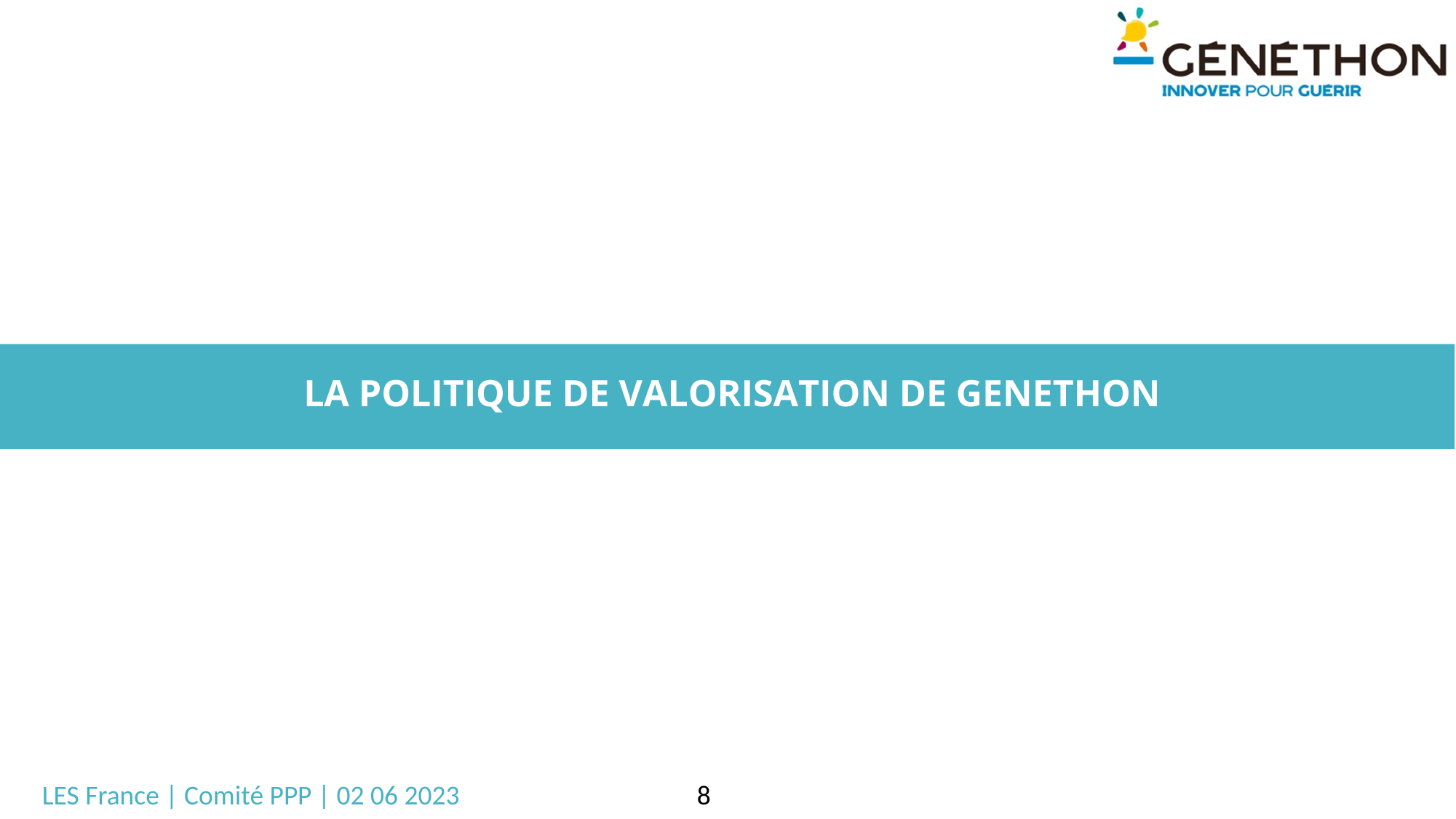

La politique de valorisation de genethon
LES France | Comité PPP | 02 06 2023 			8